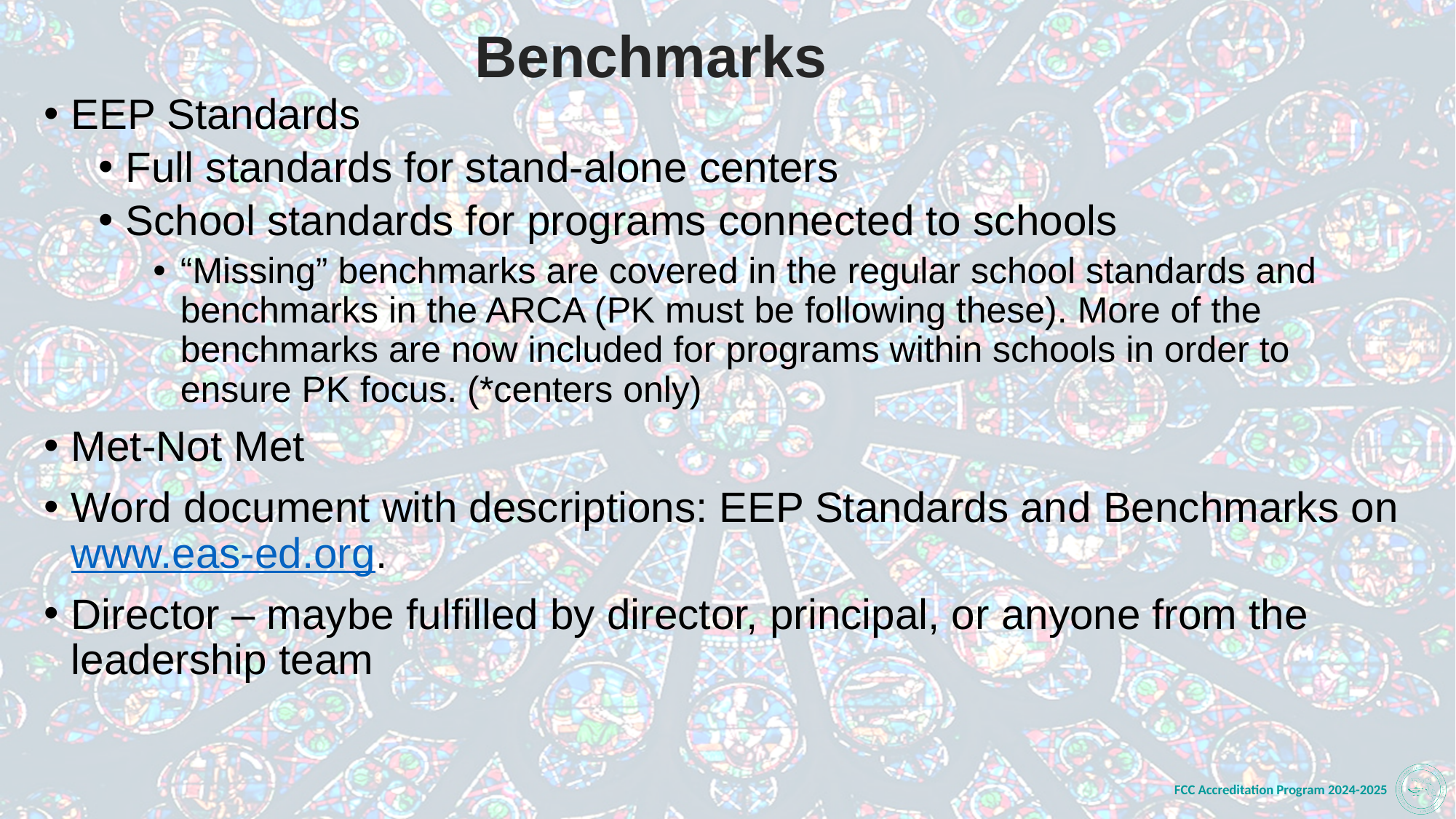

# Benchmarks
EEP Standards
Full standards for stand-alone centers
School standards for programs connected to schools
“Missing” benchmarks are covered in the regular school standards and benchmarks in the ARCA (PK must be following these). More of the benchmarks are now included for programs within schools in order to ensure PK focus. (*centers only)
Met-Not Met
Word document with descriptions: EEP Standards and Benchmarks on www.eas-ed.org.
Director – maybe fulfilled by director, principal, or anyone from the leadership team